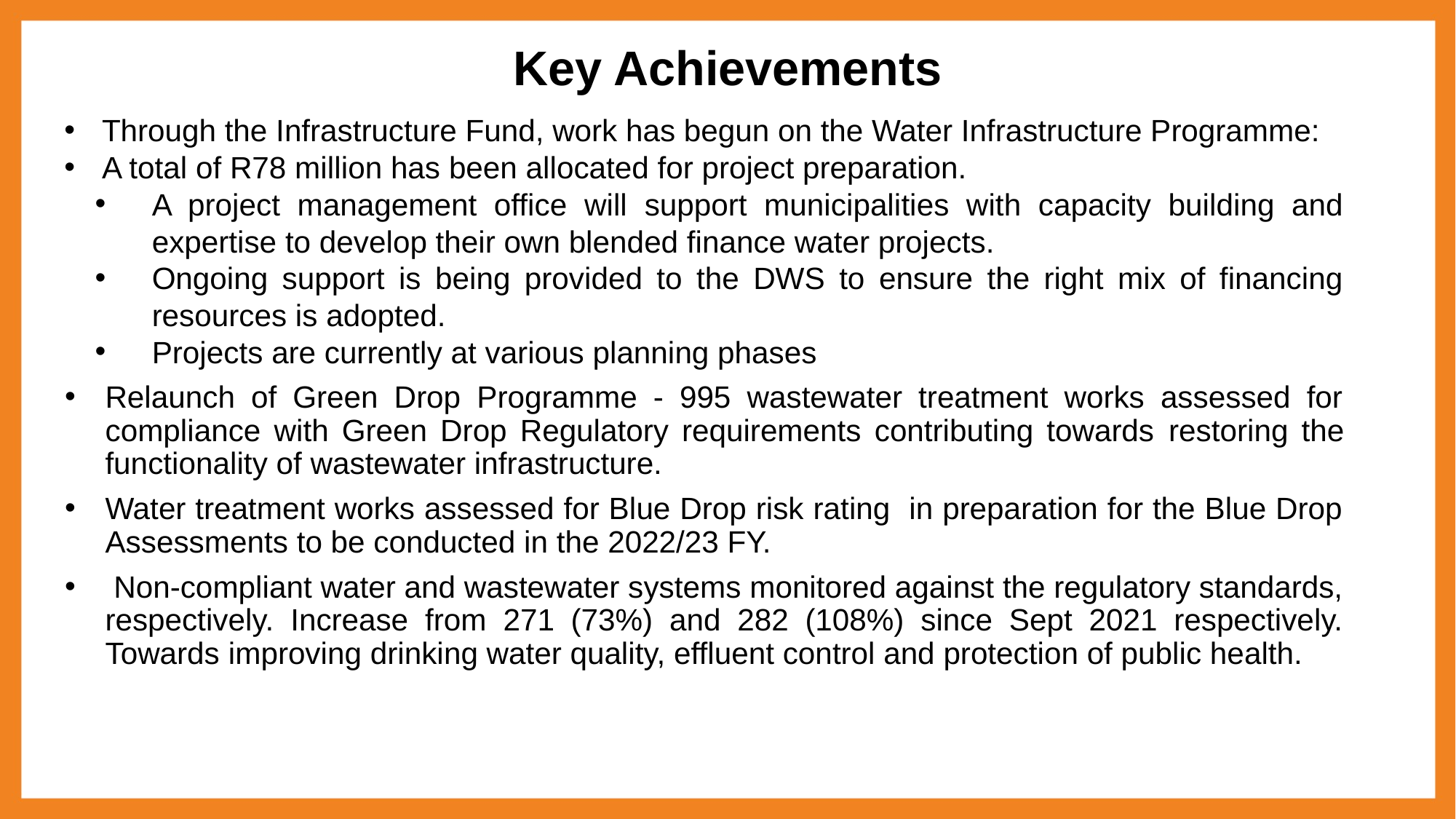

# Key Achievements
Through the Infrastructure Fund, work has begun on the Water Infrastructure Programme:
A total of R78 million has been allocated for project preparation.
A project management office will support municipalities with capacity building and expertise to develop their own blended finance water projects.
Ongoing support is being provided to the DWS to ensure the right mix of financing resources is adopted.
Projects are currently at various planning phases
Relaunch of Green Drop Programme - 995 wastewater treatment works assessed for compliance with Green Drop Regulatory requirements contributing towards restoring the functionality of wastewater infrastructure.
Water treatment works assessed for Blue Drop risk rating  in preparation for the Blue Drop Assessments to be conducted in the 2022/23 FY.
 Non-compliant water and wastewater systems monitored against the regulatory standards, respectively. Increase from 271 (73%) and 282 (108%) since Sept 2021 respectively. Towards improving drinking water quality, effluent control and protection of public health.